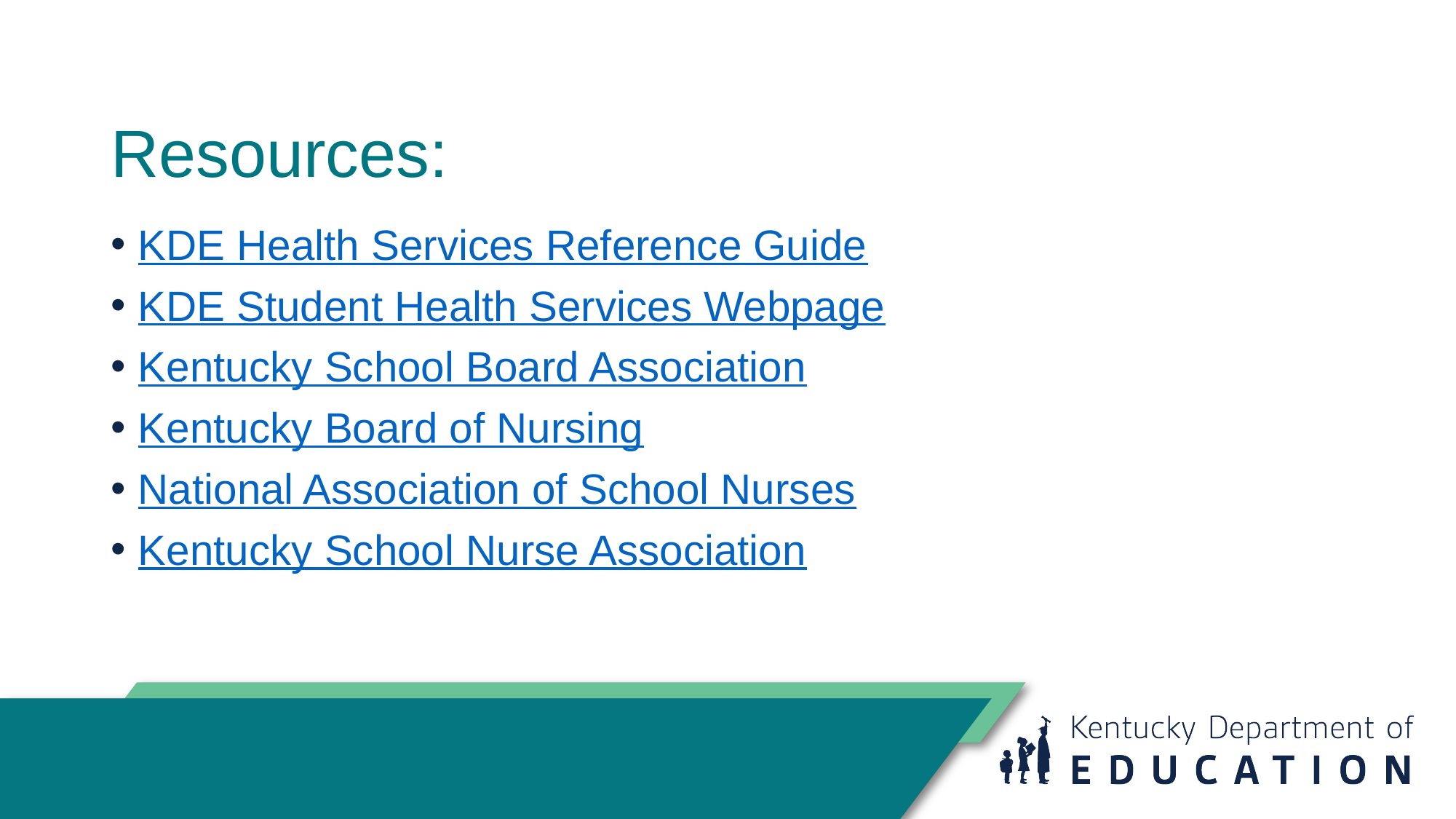

# Resources:
KDE Health Services Reference Guide
KDE Student Health Services Webpage
Kentucky School Board Association
Kentucky Board of Nursing
National Association of School Nurses
Kentucky School Nurse Association